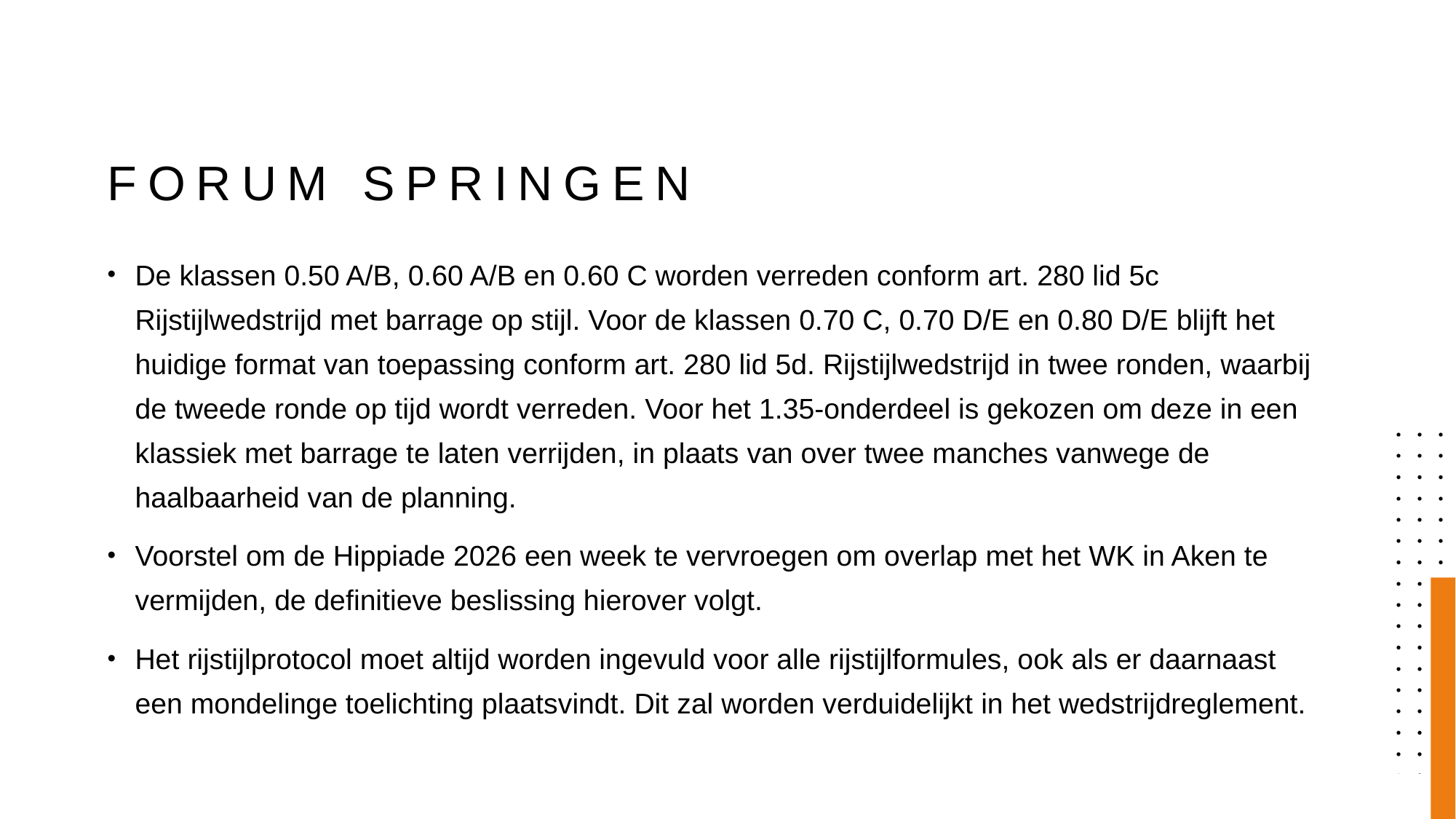

# Forum springen
De klassen 0.50 A/B, 0.60 A/B en 0.60 C worden verreden conform art. 280 lid 5c Rijstijlwedstrijd met barrage op stijl. Voor de klassen 0.70 C, 0.70 D/E en 0.80 D/E blijft het huidige format van toepassing conform art. 280 lid 5d. Rijstijlwedstrijd in twee ronden, waarbij de tweede ronde op tijd wordt verreden. Voor het 1.35-onderdeel is gekozen om deze in een klassiek met barrage te laten verrijden, in plaats van over twee manches vanwege de haalbaarheid van de planning.
Voorstel om de Hippiade 2026 een week te vervroegen om overlap met het WK in Aken te vermijden, de definitieve beslissing hierover volgt.
Het rijstijlprotocol moet altijd worden ingevuld voor alle rijstijlformules, ook als er daarnaast een mondelinge toelichting plaatsvindt. Dit zal worden verduidelijkt in het wedstrijdreglement.